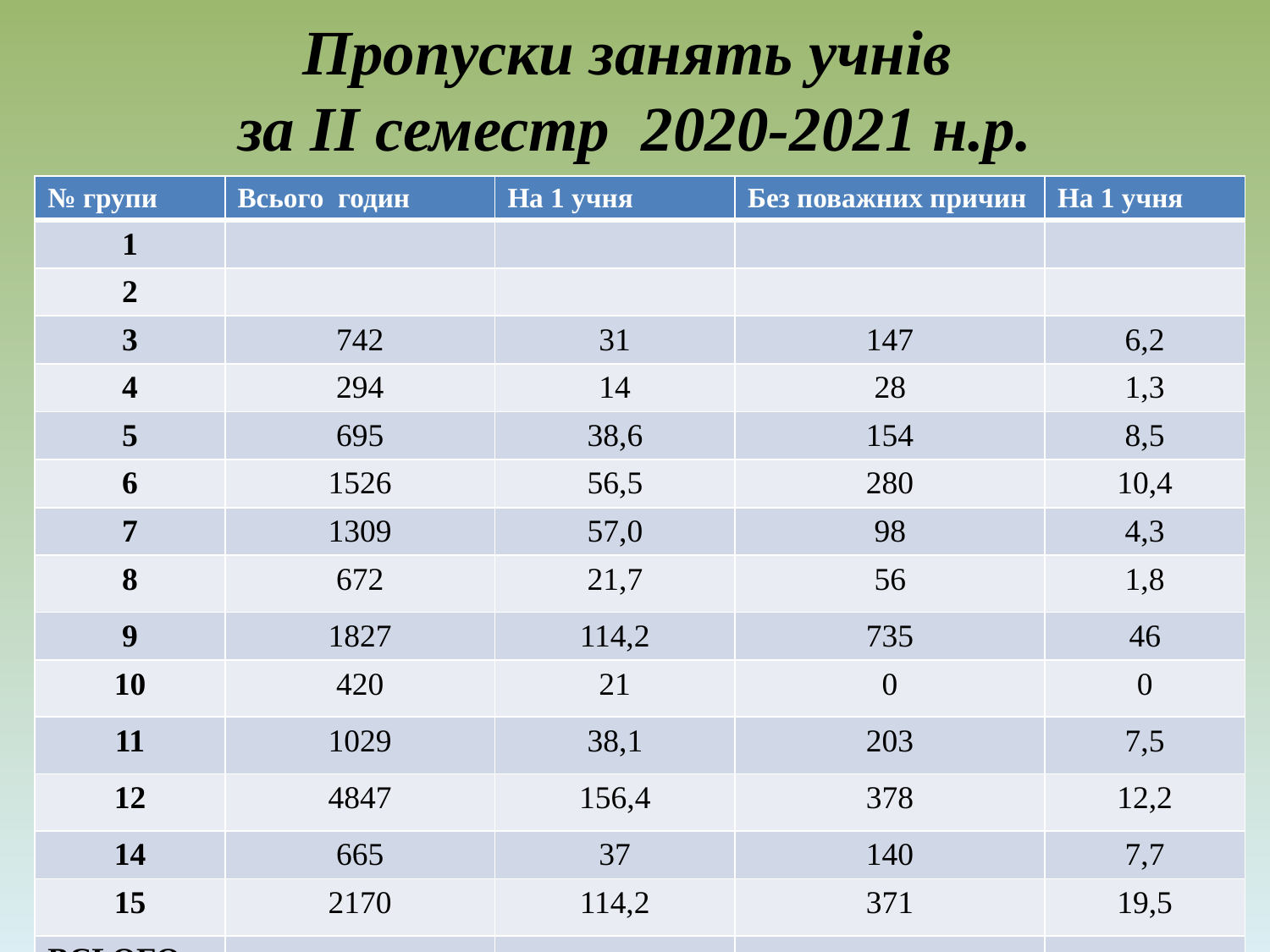

# Пропуски занять учнів за ІІ семестр  2020-2021 н.р.
| № групи | Всього годин | На 1 учня | Без поважних причин | На 1 учня |
| --- | --- | --- | --- | --- |
| 1 |  |  |  |  |
| 2 |  |  |  |  |
| 3 | 742 | 31 | 147 | 6,2 |
| 4 | 294 | 14 | 28 | 1,3 |
| 5 | 695 | 38,6 | 154 | 8,5 |
| 6 | 1526 | 56,5 | 280 | 10,4 |
| 7 | 1309 | 57,0 | 98 | 4,3 |
| 8 | 672 | 21,7 | 56 | 1,8 |
| 9 | 1827 | 114,2 | 735 | 46 |
| 10 | 420 | 21 | 0 | 0 |
| 11 | 1029 | 38,1 | 203 | 7,5 |
| 12 | 4847 | 156,4 | 378 | 12,2 |
| 14 | 665 | 37 | 140 | 7,7 |
| 15 | 2170 | 114,2 | 371 | 19,5 |
| ВСЬОГО : |  |  |  |  |